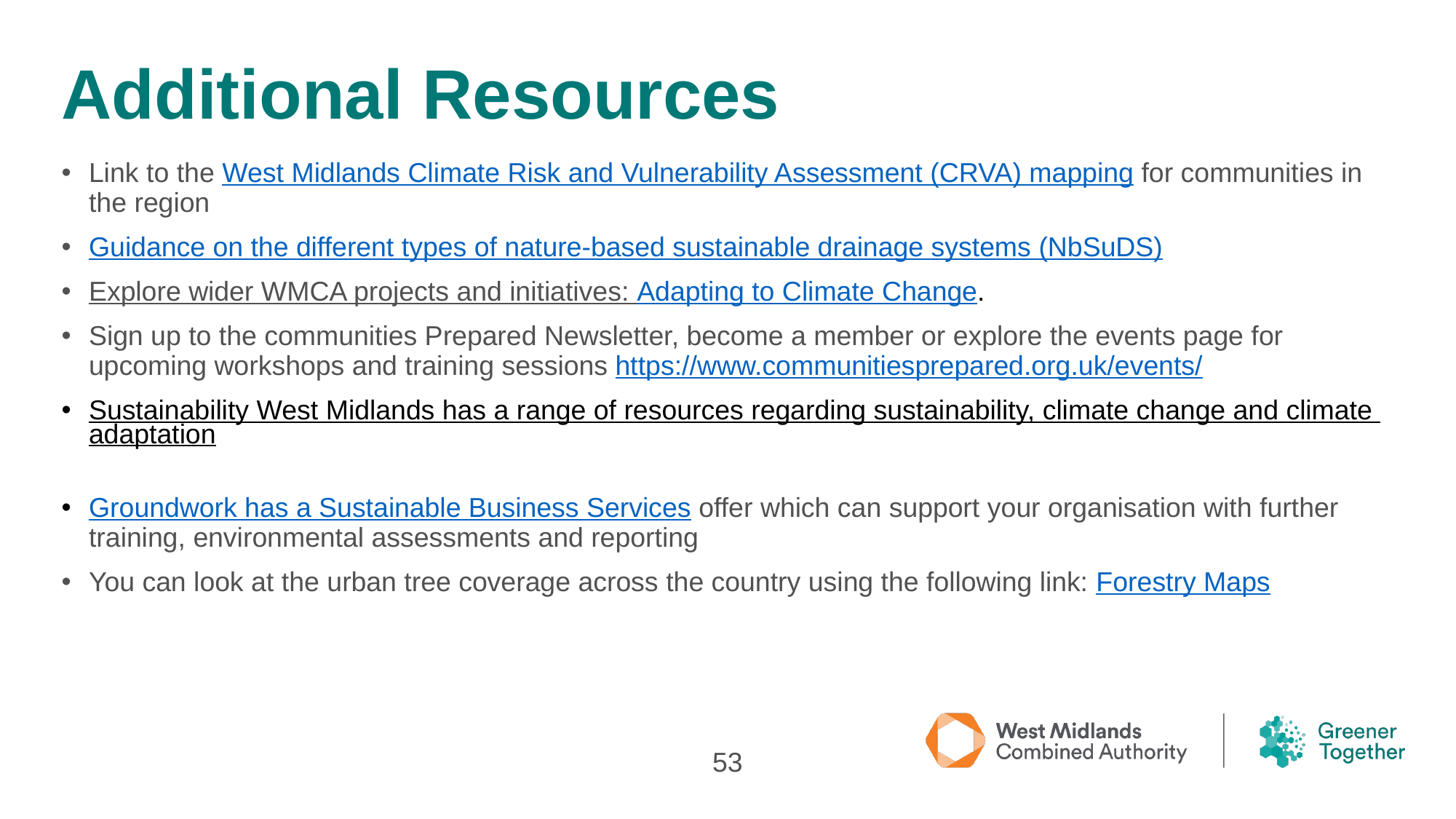

# Additional Resources
Link to the West Midlands Climate Risk and Vulnerability Assessment (CRVA) mapping for communities in the region
Guidance on the different types of nature-based sustainable drainage systems (NbSuDS)
Explore wider WMCA projects and initiatives: Adapting to Climate Change.
Sign up to the communities Prepared Newsletter, become a member or explore the events page for upcoming workshops and training sessions https://www.communitiesprepared.org.uk/events/
Sustainability West Midlands has a range of resources regarding sustainability, climate change and climate adaptation
Groundwork has a Sustainable Business Services offer which can support your organisation with further training, environmental assessments and reporting
You can look at the urban tree coverage across the country using the following link: Forestry Maps